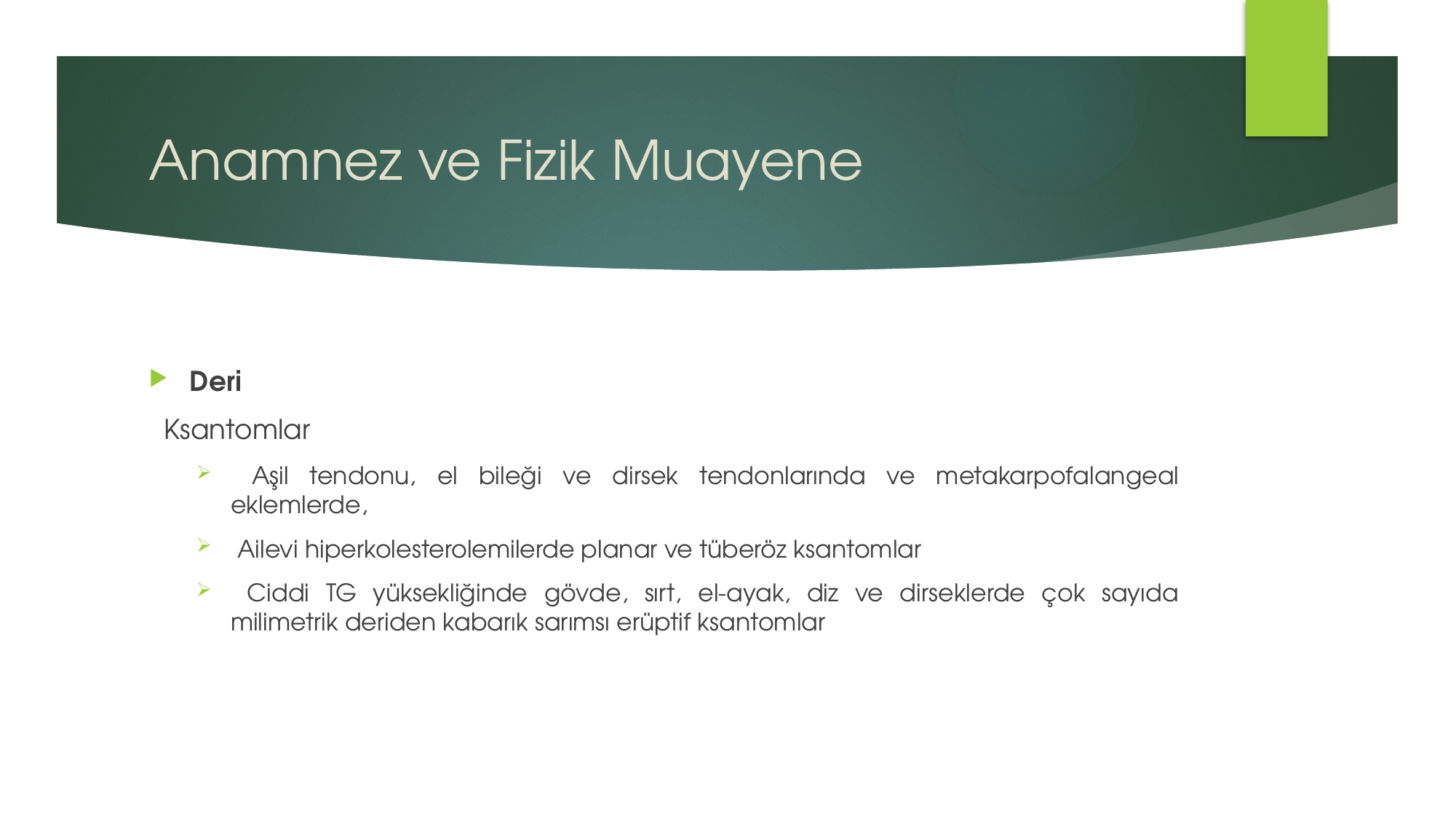

# Anamnez ve Fizik Muayene

Deri
  Ksantomlar
 Aşil tendonu, el bileği ve dirsek tendonlarında ve metakarpofalangeal eklemlerde,
 Ailevi hiperkolesterolemilerde planar ve tüberöz ksantomlar
 Ciddi TG yüksekliğinde gövde, sırt, el-ayak, diz ve dirseklerde çok sayıda milimetrik deriden kabarık sarımsı erüptif ksantomlar